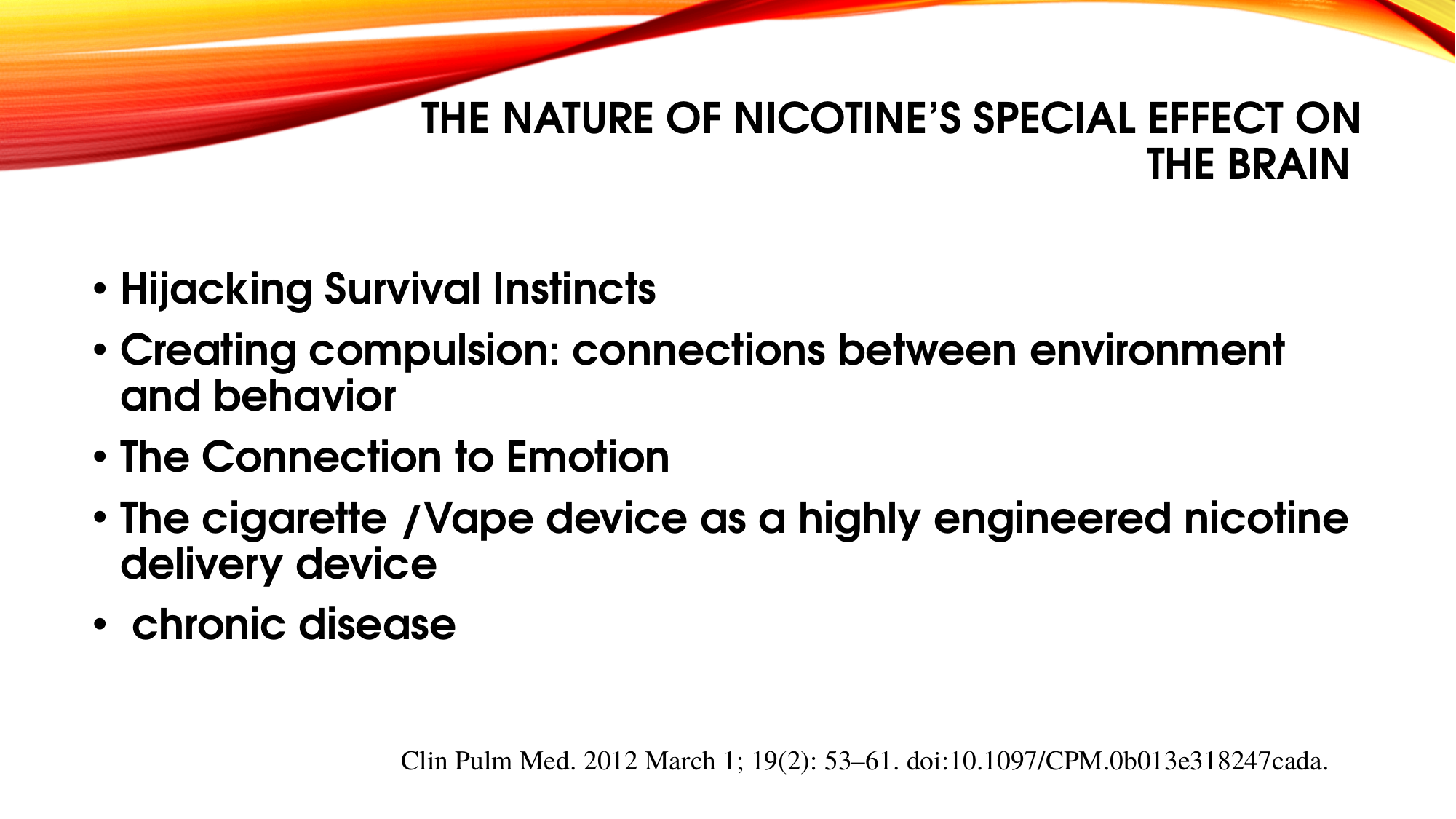

# The Nature of Nicotine’s Special Effect on the Brain
Hijacking Survival Instincts
Creating compulsion: connections between environment and behavior
The Connection to Emotion
The cigarette /Vape device as a highly engineered nicotine delivery device
 chronic disease

Clin Pulm Med. 2012 March 1; 19(2): 53–61. doi:10.1097/CPM.0b013e318247cada.